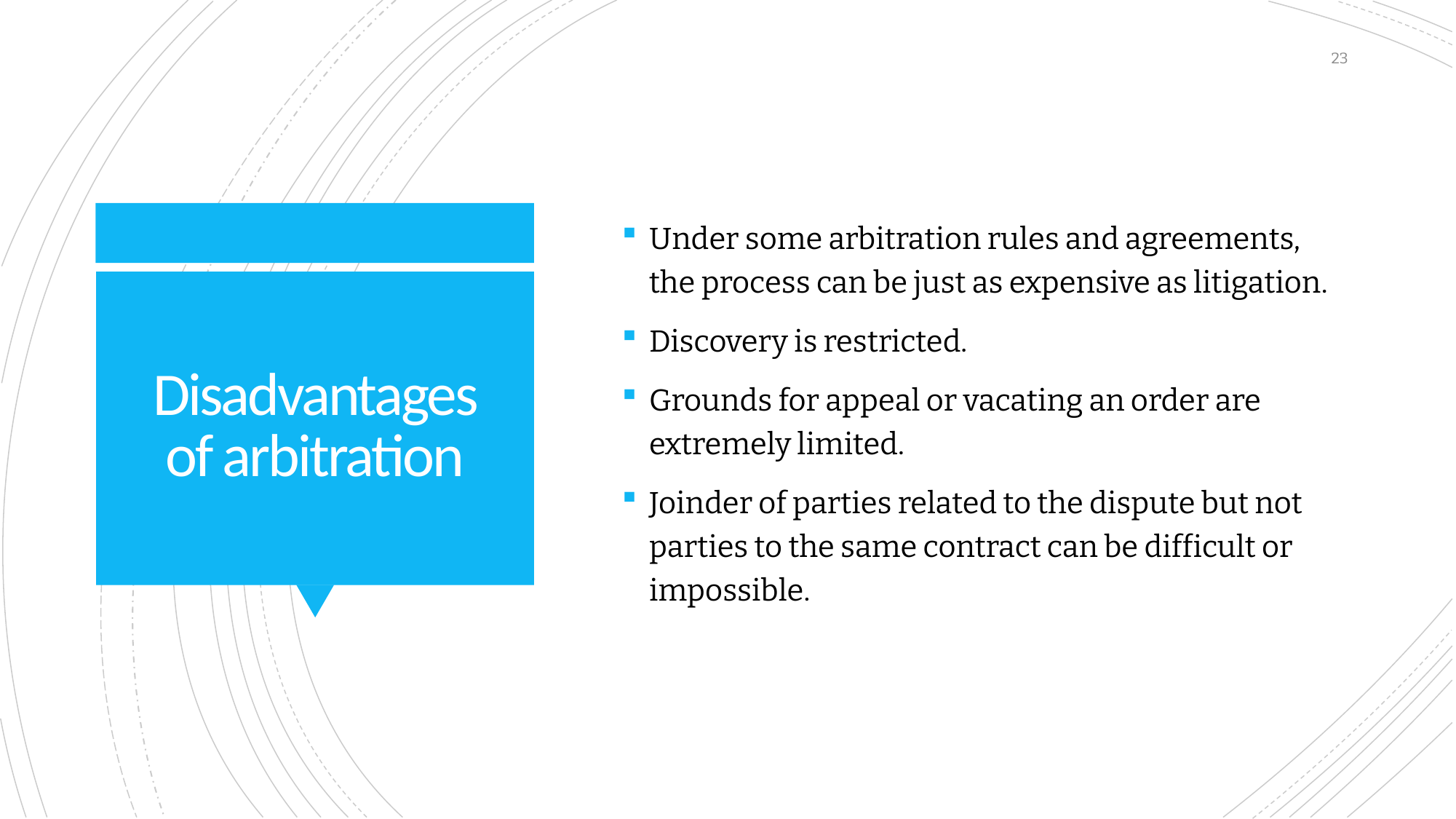

23
Under some arbitration rules and agreements, the process can be just as expensive as litigation.
Discovery is restricted.
Grounds for appeal or vacating an order are extremely limited.
Joinder of parties related to the dispute but not parties to the same contract can be difficult or impossible.
# Disadvantages of arbitration